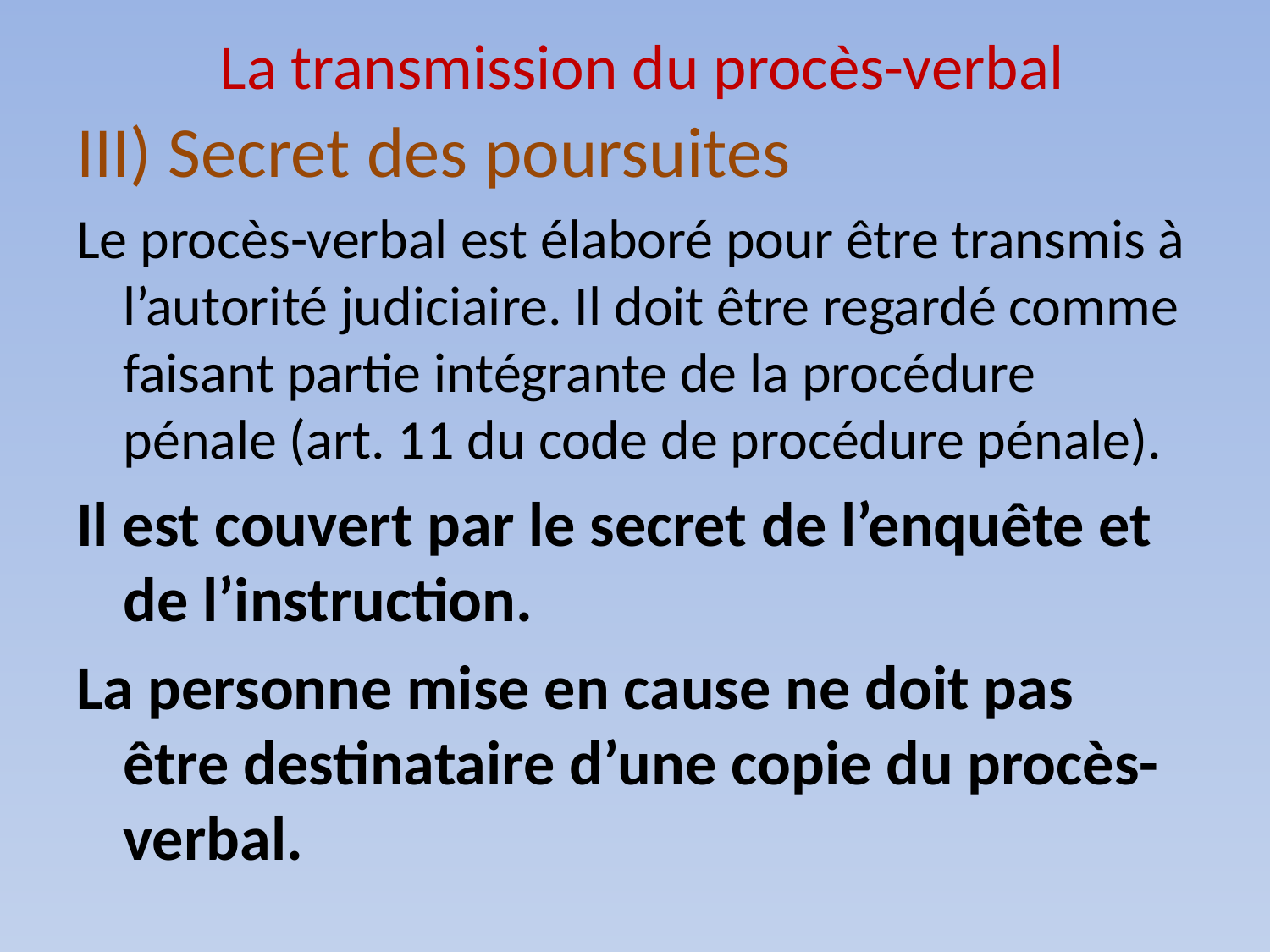

# La transmission du procès-verbal
III) Secret des poursuites
Le procès-verbal est élaboré pour être transmis à l’autorité judiciaire. Il doit être regardé comme faisant partie intégrante de la procédure pénale (art. 11 du code de procédure pénale).
Il est couvert par le secret de l’enquête et de l’instruction.
La personne mise en cause ne doit pas être destinataire d’une copie du procès-verbal.